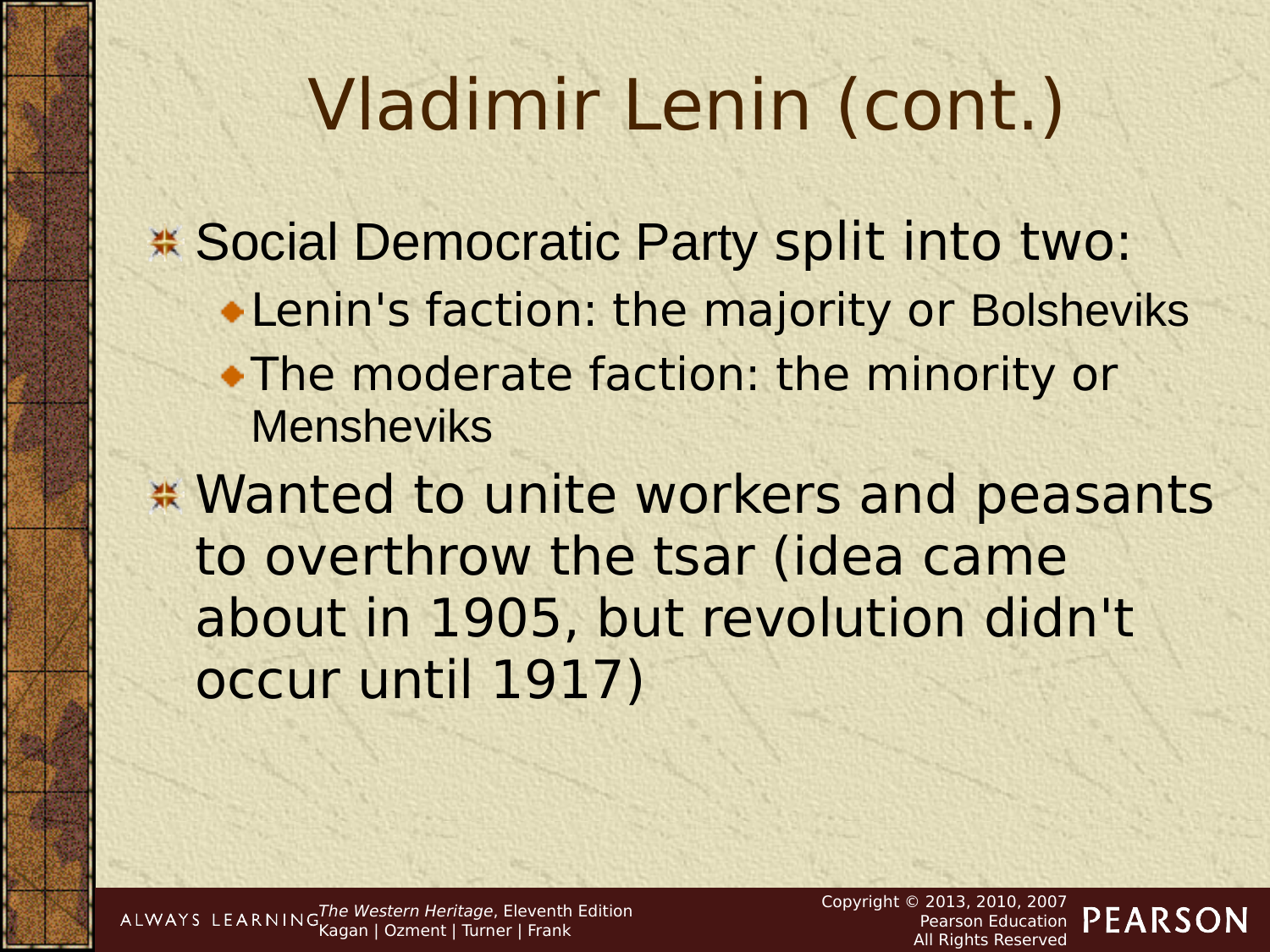

Vladimir Lenin (cont.)
Social Democratic Party split into two:
Lenin's faction: the majority or Bolsheviks
The moderate faction: the minority or Mensheviks
Wanted to unite workers and peasants to overthrow the tsar (idea came about in 1905, but revolution didn't occur until 1917)